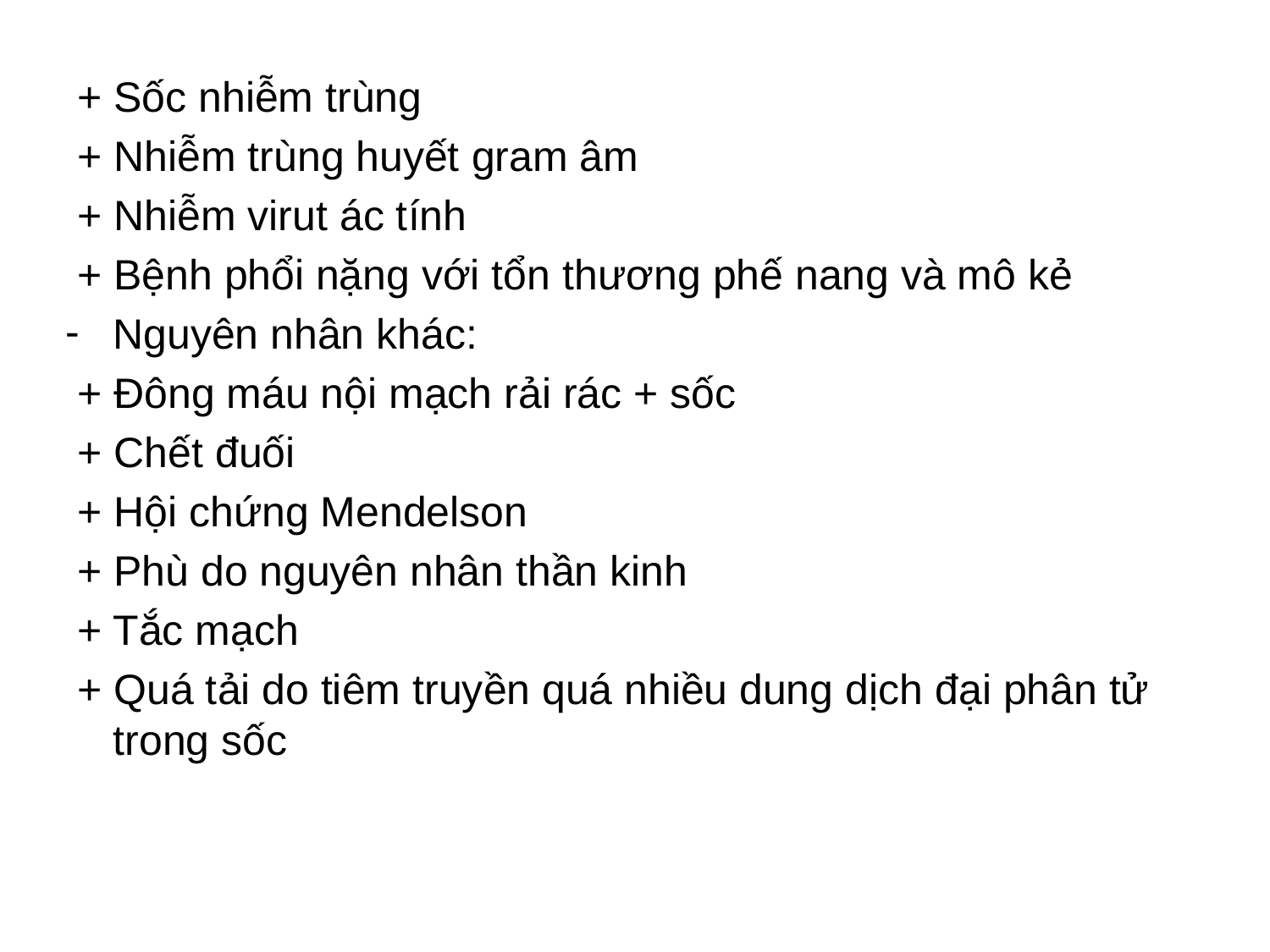

+ Sốc nhiễm trùng
 + Nhiễm trùng huyết gram âm
 + Nhiễm virut ác tính
 + Bệnh phổi nặng với tổn thương phế nang và mô kẻ
Nguyên nhân khác:
 + Đông máu nội mạch rải rác + sốc
 + Chết đuối
 + Hội chứng Mendelson
 + Phù do nguyên nhân thần kinh
 + Tắc mạch
 + Quá tải do tiêm truyền quá nhiều dung dịch đại phân tử trong sốc